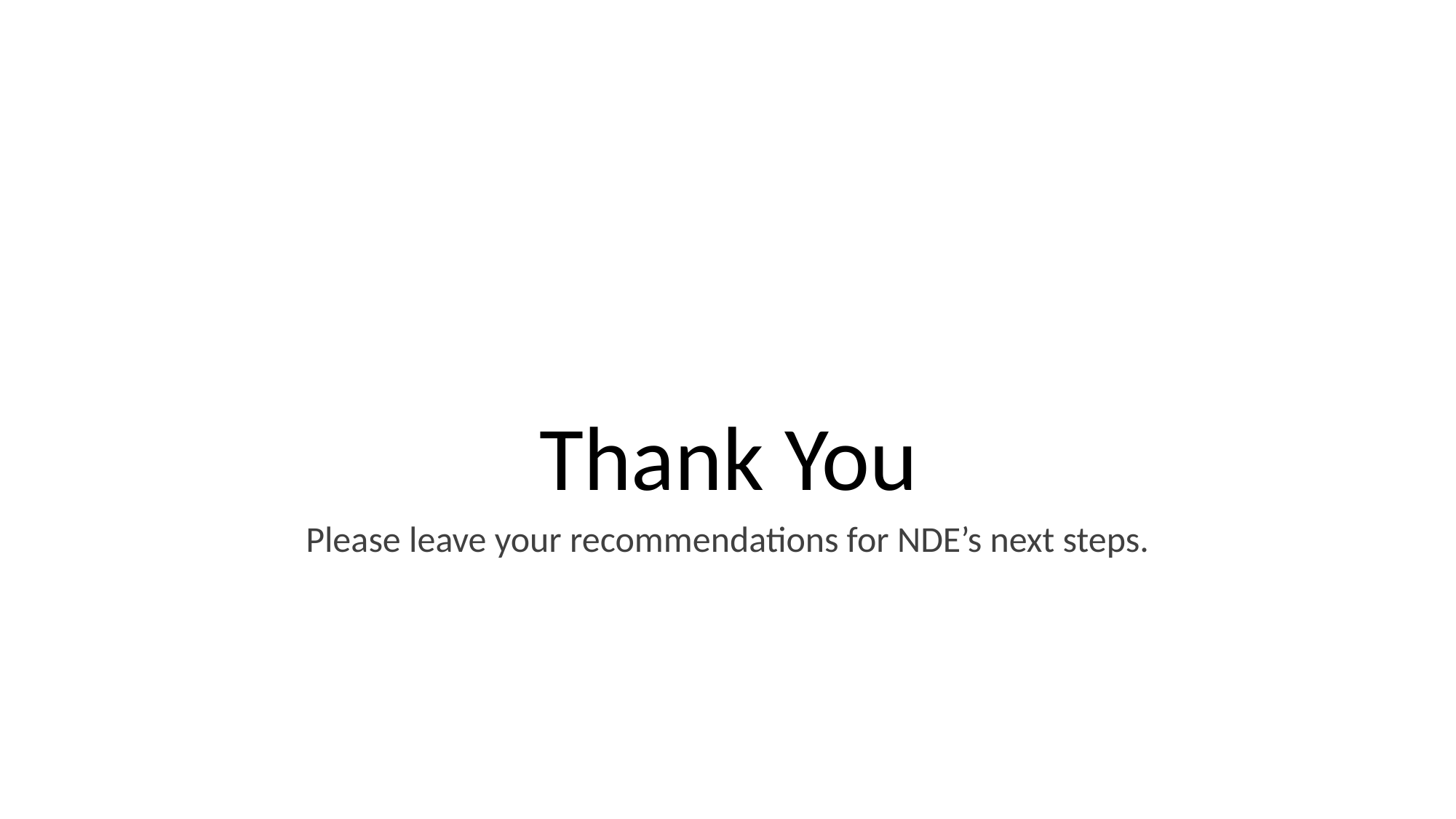

# Thank You
Please leave your recommendations for NDE’s next steps.